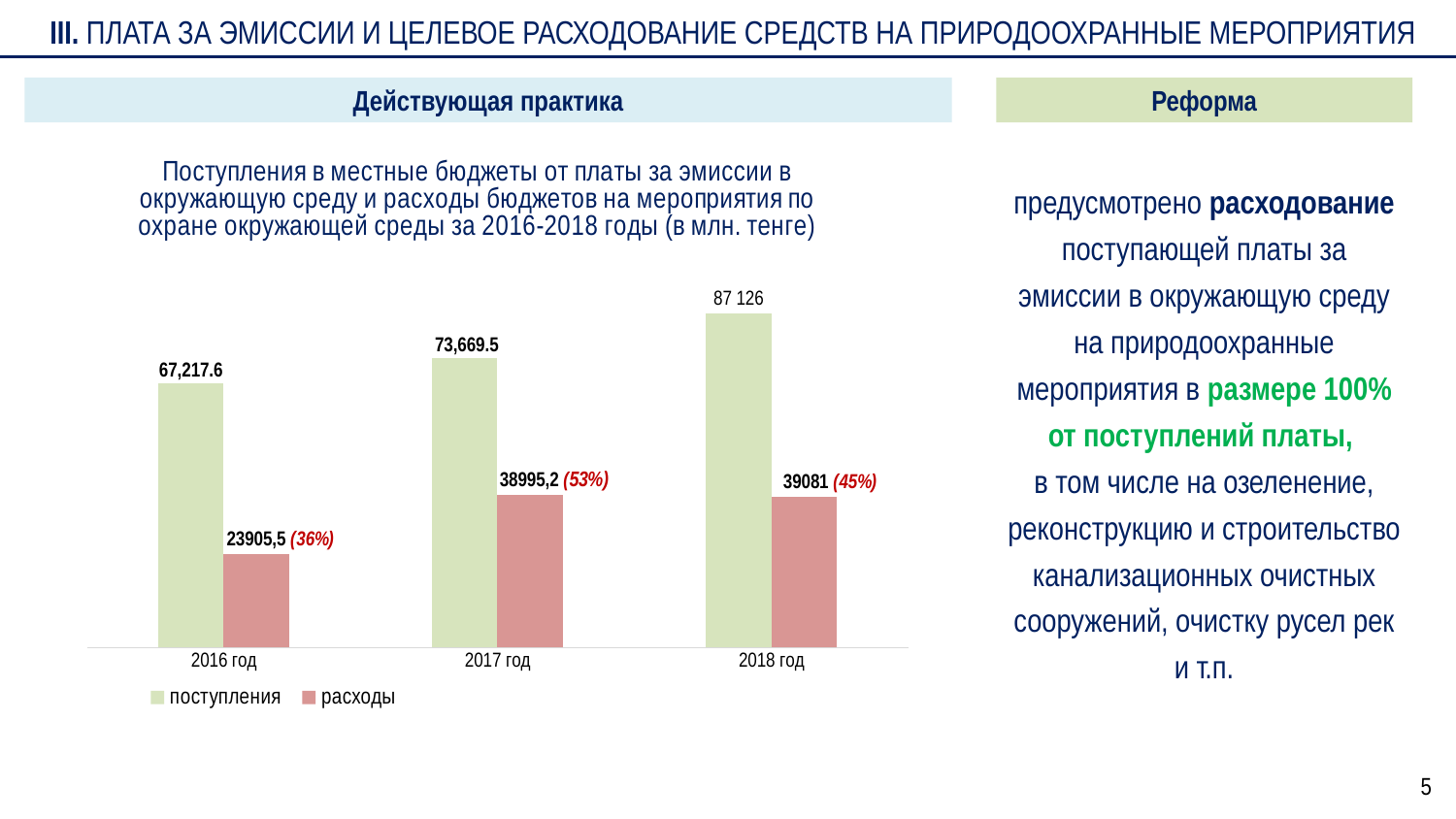

III. ПЛАТА ЗА ЭМИССИИ И ЦЕЛЕВОЕ РАСХОДОВАНИЕ СРЕДСТВ НА ПРИРОДООХРАННЫЕ МЕРОПРИЯТИЯ
5
Действующая практика
Реформа

### Chart: Поступления в местные бюджеты от платы за эмиссии в окружающую среду и расходы бюджетов на мероприятия по охране окружающей среды за 2016-2018 годы (в млн. тенге)

| Category | поступления | расходы |
|---|---|---|
| 2016 год | 67217.6 | 23905.5 |
| 2017 год | 73669.5 | 38995.200000000004 |
| 2018 год | 85123.19999999998 | 38305.2 |
предусмотрено расходование поступающей платы за эмиссии в окружающую среду на природоохранные мероприятия в размере 100% от поступлений платы,
в том числе на озеленение, реконструкцию и строительство канализационных очистных сооружений, очистку русел рек и т.п.